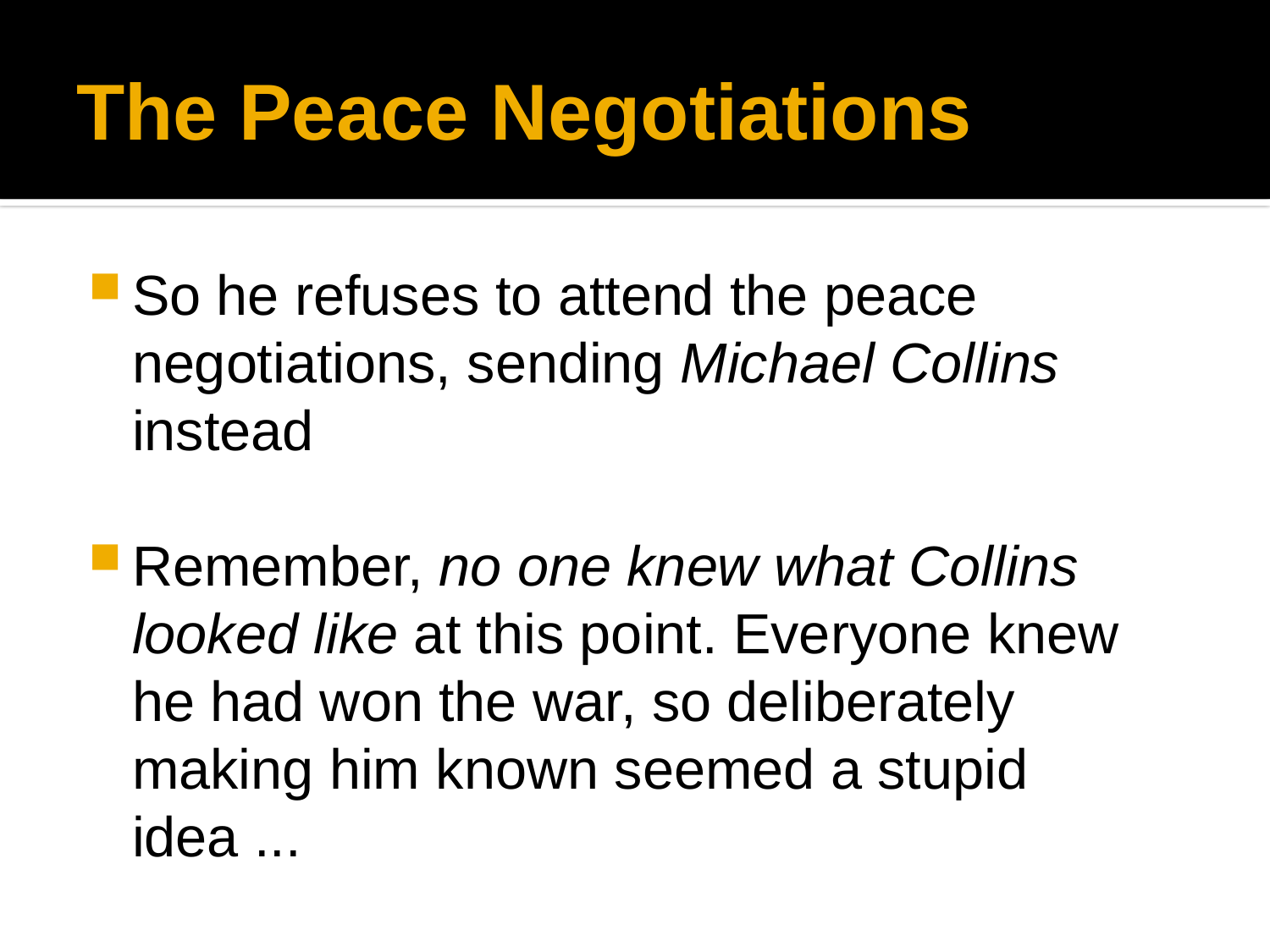

# The Peace Negotiations
So he refuses to attend the peace negotiations, sending Michael Collins instead

Remember, no one knew what Collins looked like at this point. Everyone knew he had won the war, so deliberately making him known seemed a stupid idea ...